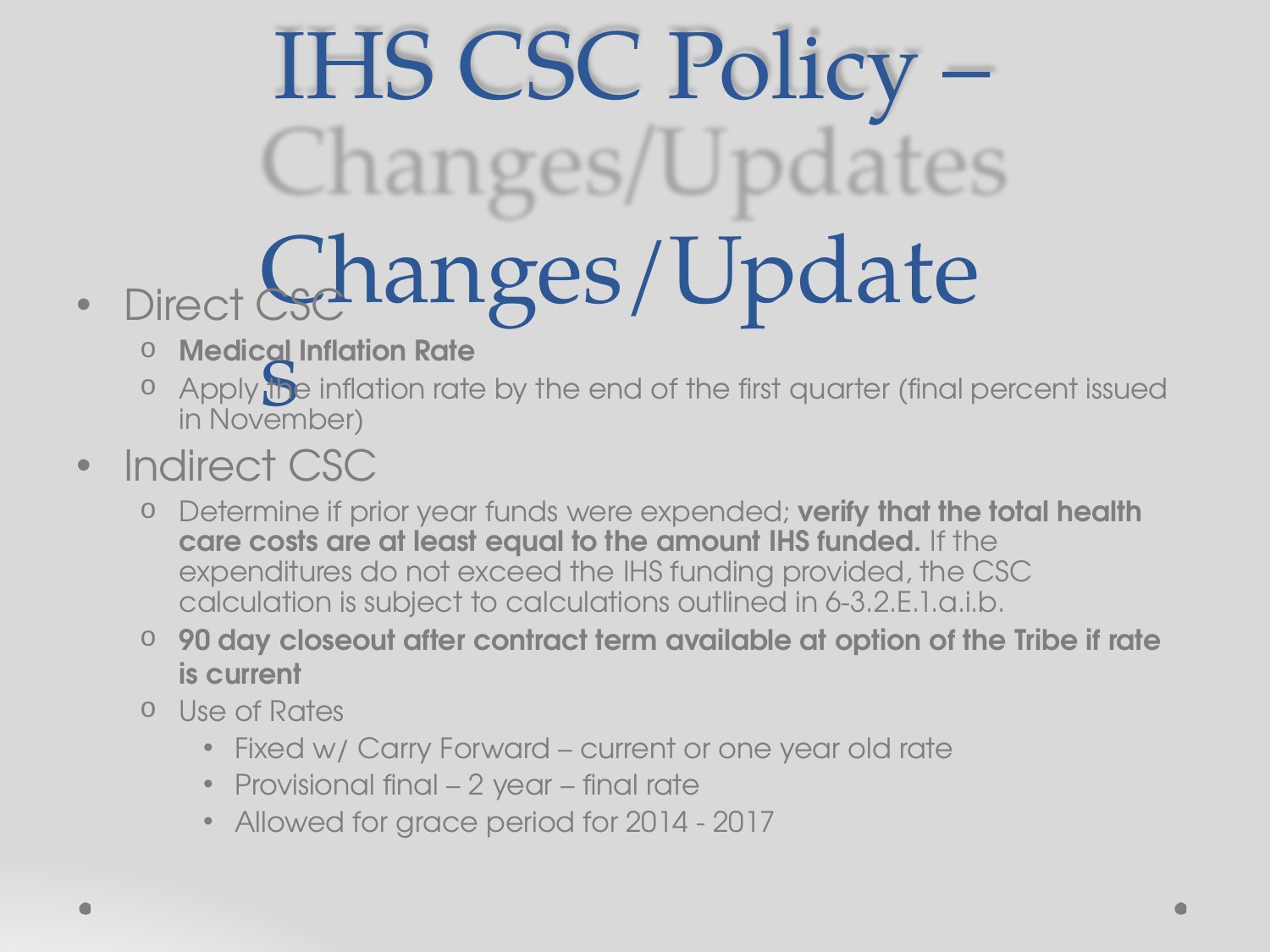

# IHS CSC Policy –  Changes/Updates

Direct CSC
Medical Inflation Rate
Apply the inflation rate by the end of the first quarter (final percent issued  in November)
Indirect CSC
Determine if prior year funds were expended; verify that the total health care costs are at least equal to the amount IHS funded. If the expenditures do not exceed the IHS funding provided, the CSC calculation is subject to calculations outlined in 6-3.2.E.1.a.i.b.
90 day closeout after contract term available at option of the Tribe if rate is current
Use of Rates
Fixed w/ Carry Forward – current or one year old rate
Provisional final – 2 year – final rate
Allowed for grace period for 2014 - 2017